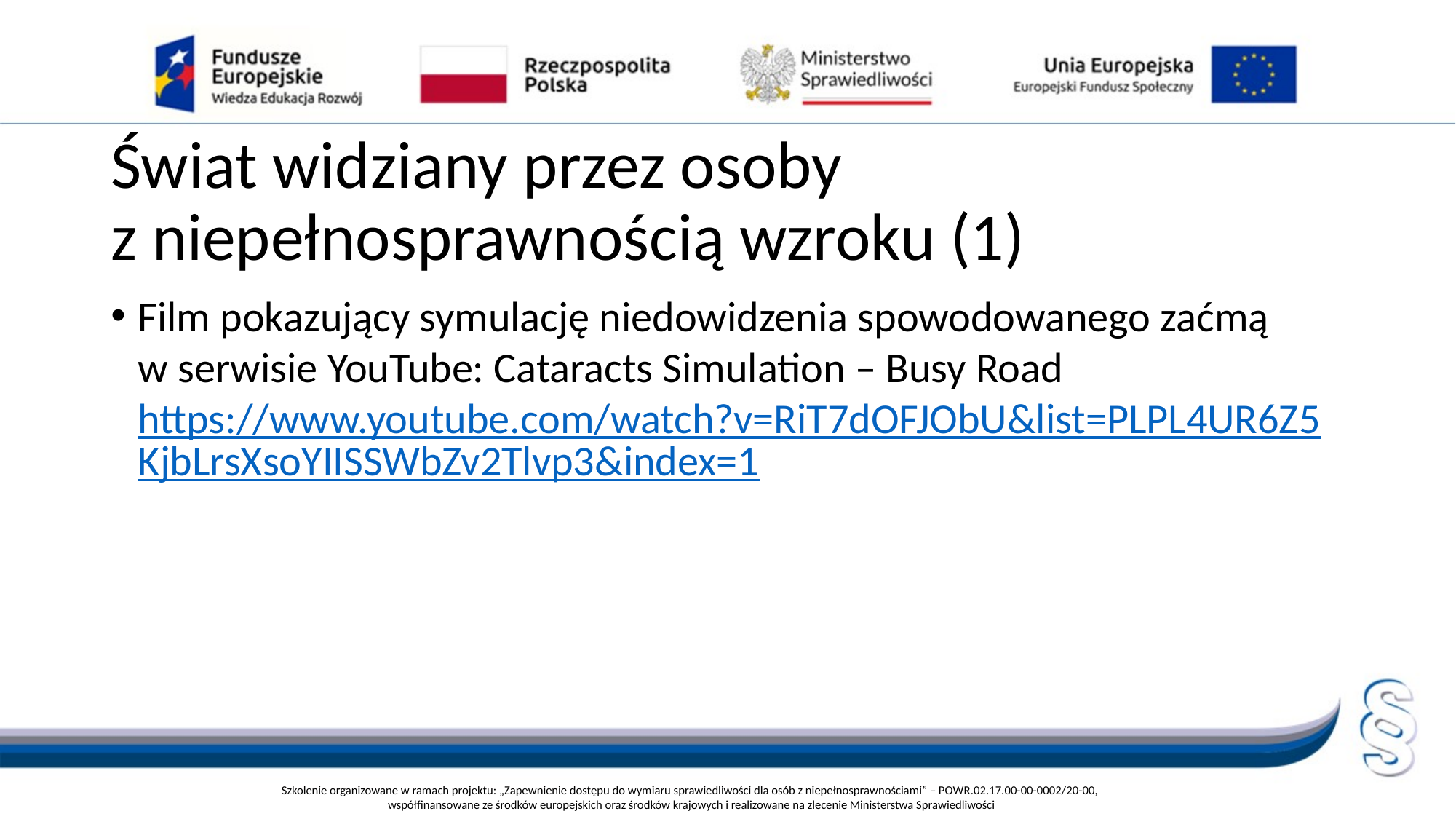

# Świat widziany przez osoby z niepełnosprawnością wzroku (1)
Film pokazujący symulację niedowidzenia spowodowanego zaćmą w serwisie YouTube: Cataracts Simulation – Busy Road https://www.youtube.com/watch?v=RiT7dOFJObU&list=PLPL4UR6Z5KjbLrsXsoYIISSWbZv2Tlvp3&index=1

Szkolenie organizowane w ramach projektu: „Zapewnienie dostępu do wymiaru sprawiedliwości dla osób z niepełnosprawnościami” – POWR.02.17.00-00-0002/20-00,
współfinansowane ze środków europejskich oraz środków krajowych i realizowane na zlecenie Ministerstwa Sprawiedliwości